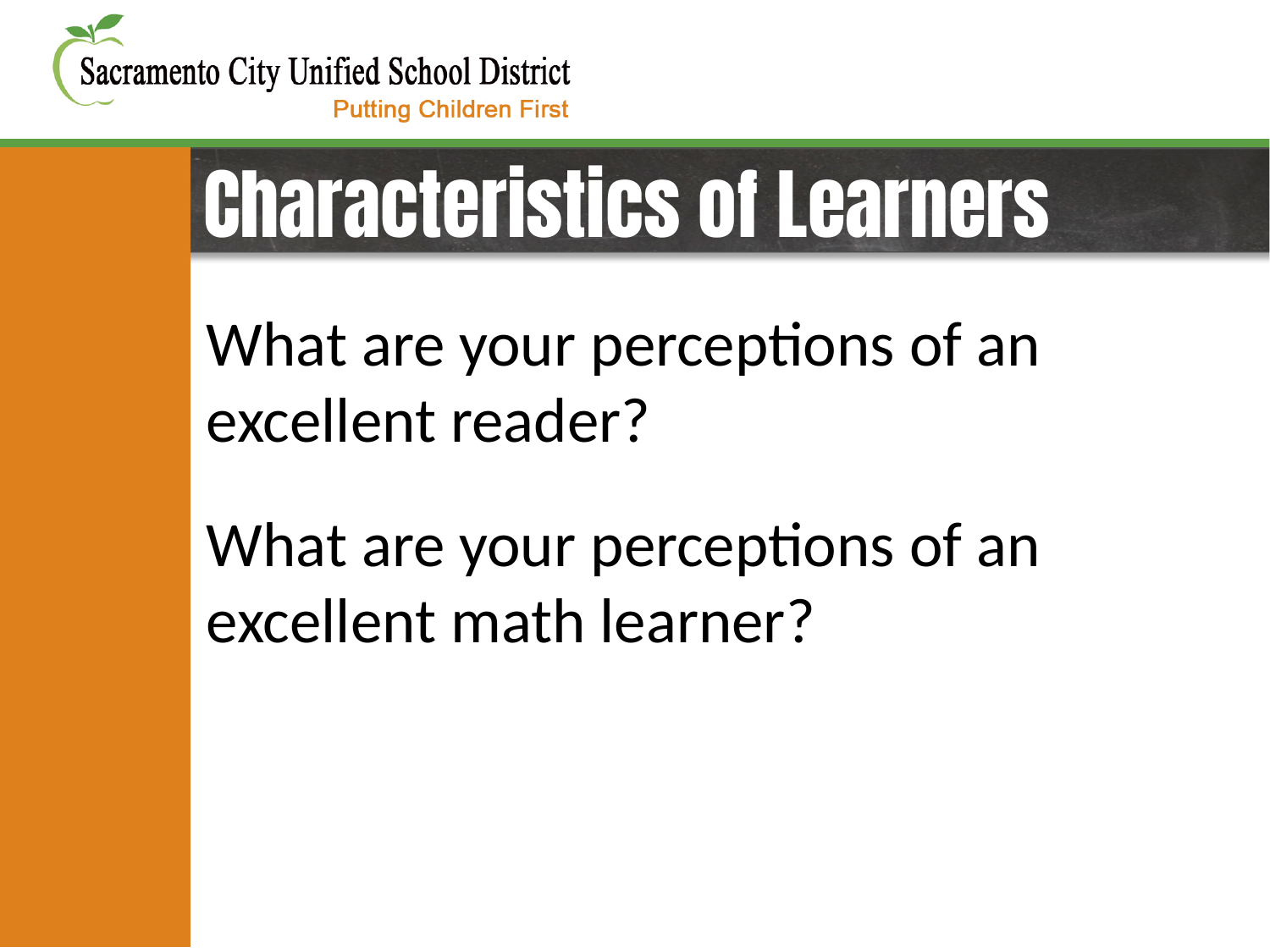

# Characteristics of Learners
What are your perceptions of an excellent reader?
What are your perceptions of an excellent math learner?